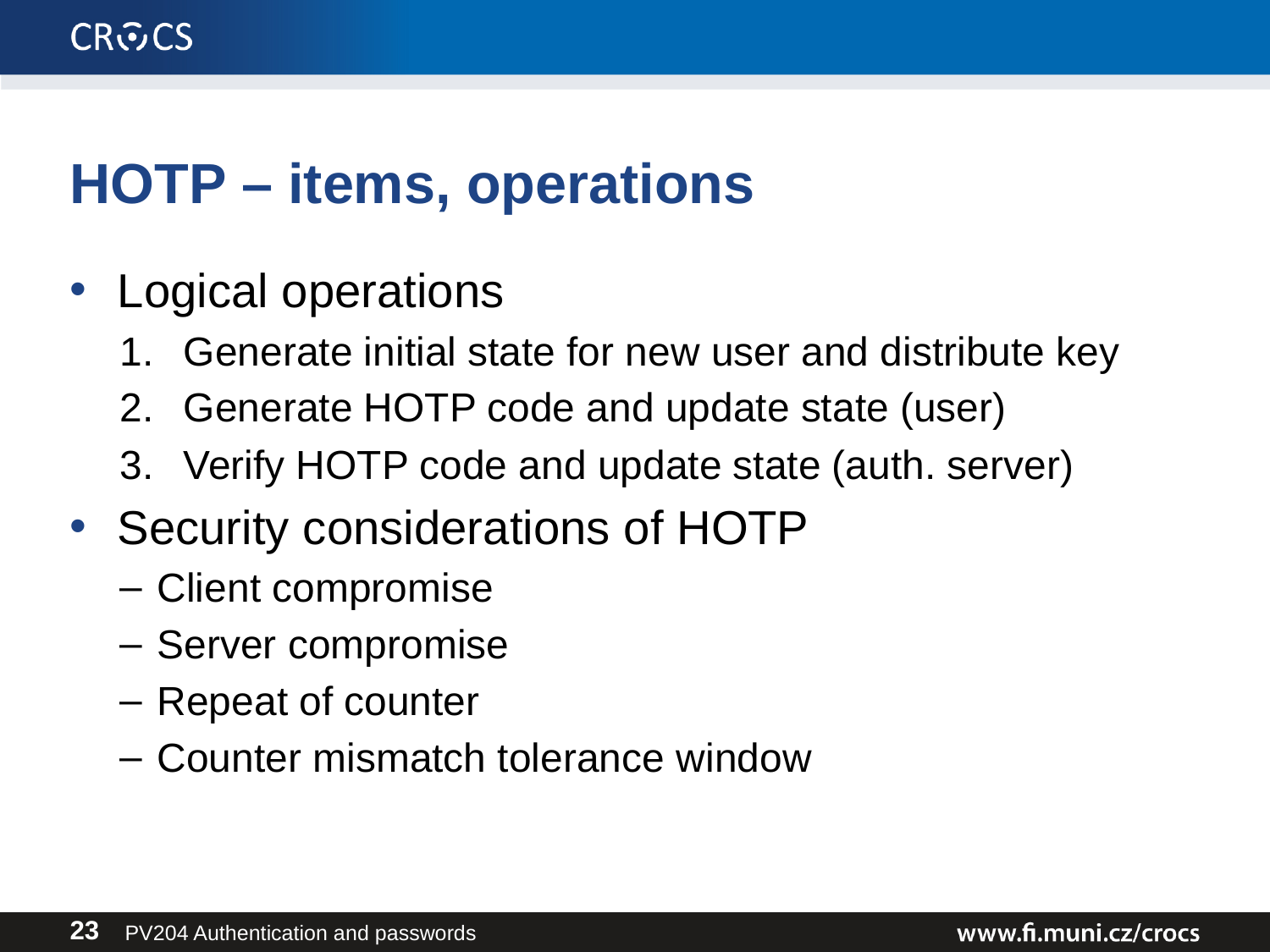

# HOTP – items, operations
Logical operations
Generate initial state for new user and distribute key
Generate HOTP code and update state (user)
Verify HOTP code and update state (auth. server)
Security considerations of HOTP
Client compromise
Server compromise
Repeat of counter
Counter mismatch tolerance window

PV204 Authentication and passwords
23